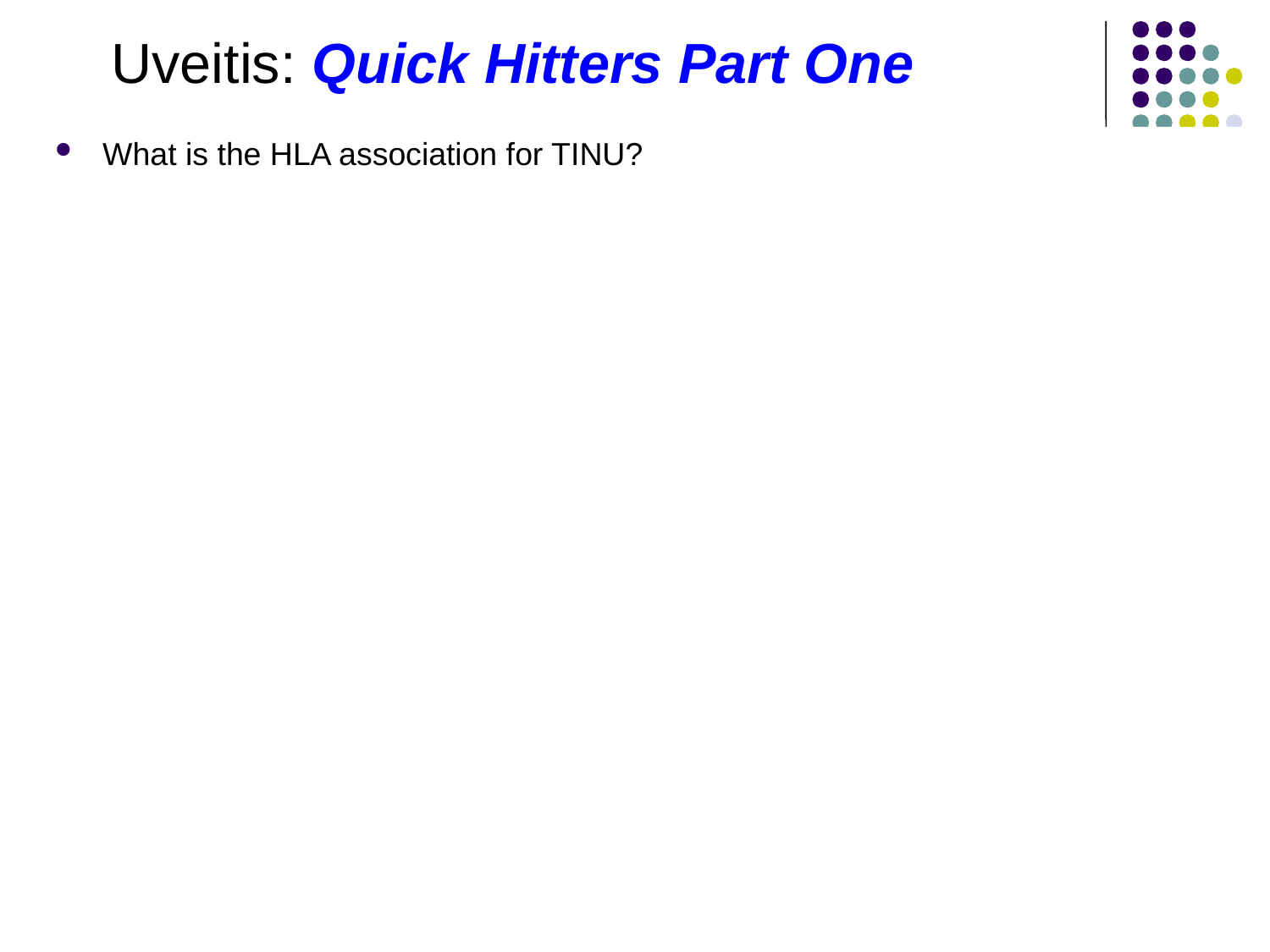

Uveitis: Quick Hitters Part One
What is the HLA association for TINU?